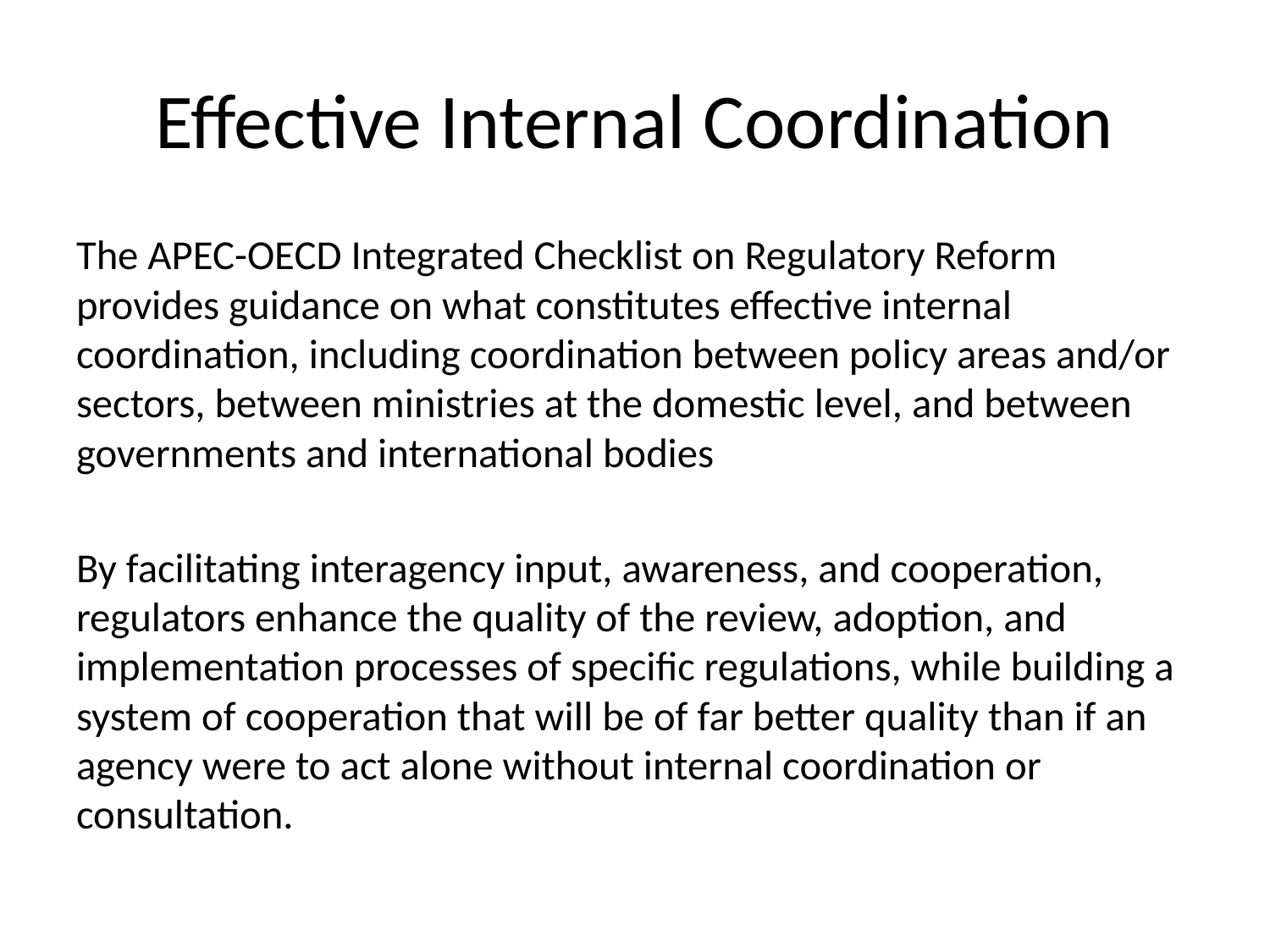

# Effective Internal Coordination
The APEC-OECD Integrated Checklist on Regulatory Reform provides guidance on what constitutes effective internal coordination, including coordination between policy areas and/or sectors, between ministries at the domestic level, and between governments and international bodies

By facilitating interagency input, awareness, and cooperation, regulators enhance the quality of the review, adoption, and implementation processes of specific regulations, while building a system of cooperation that will be of far better quality than if an agency were to act alone without internal coordination or consultation.